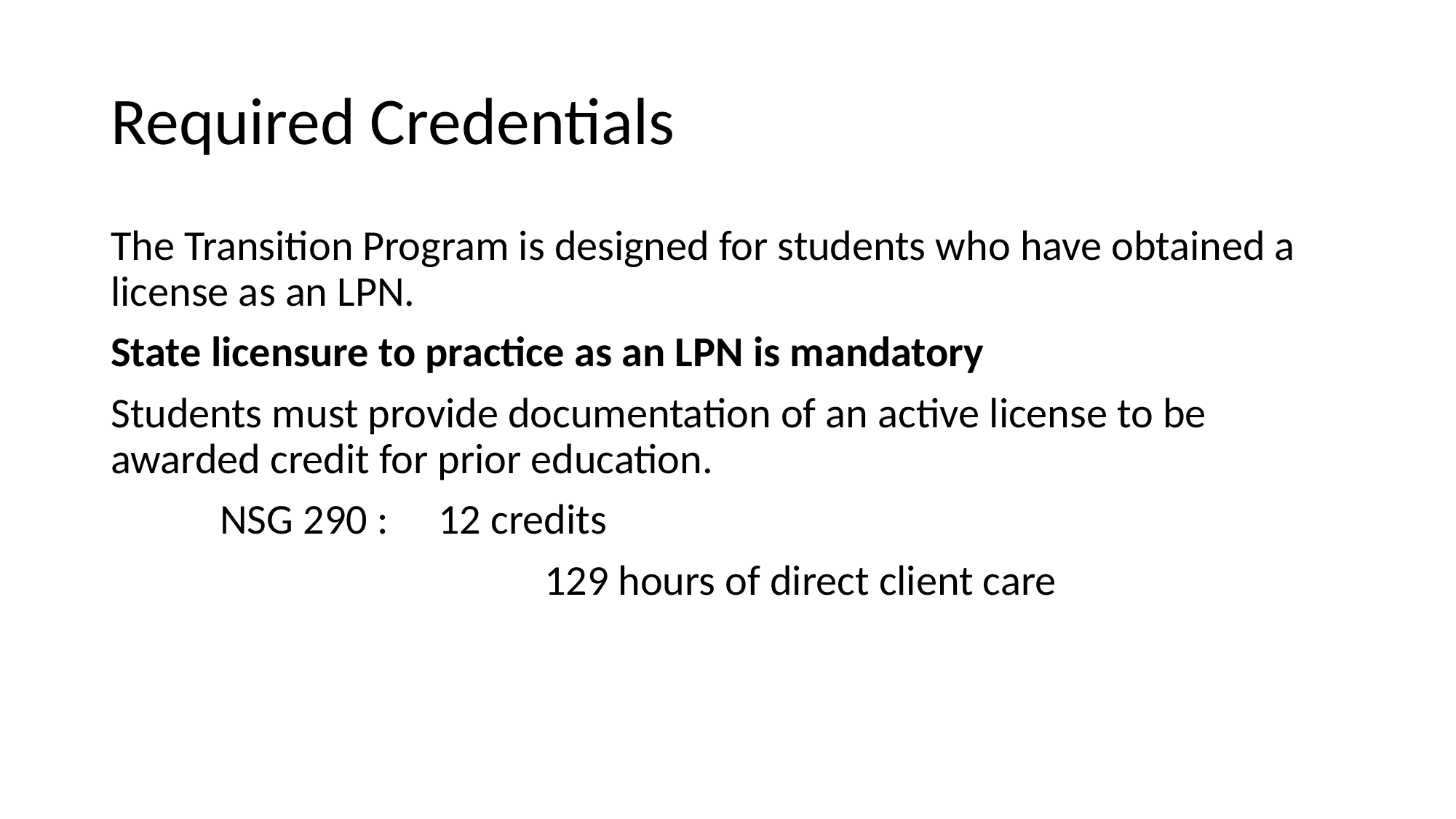

# Required Credentials
The Transition Program is designed for students who have obtained a license as an LPN.
State licensure to practice as an LPN is mandatory
Students must provide documentation of an active license to be awarded credit for prior education.
	NSG 290 :  	12 credits
			           129 hours of direct client care